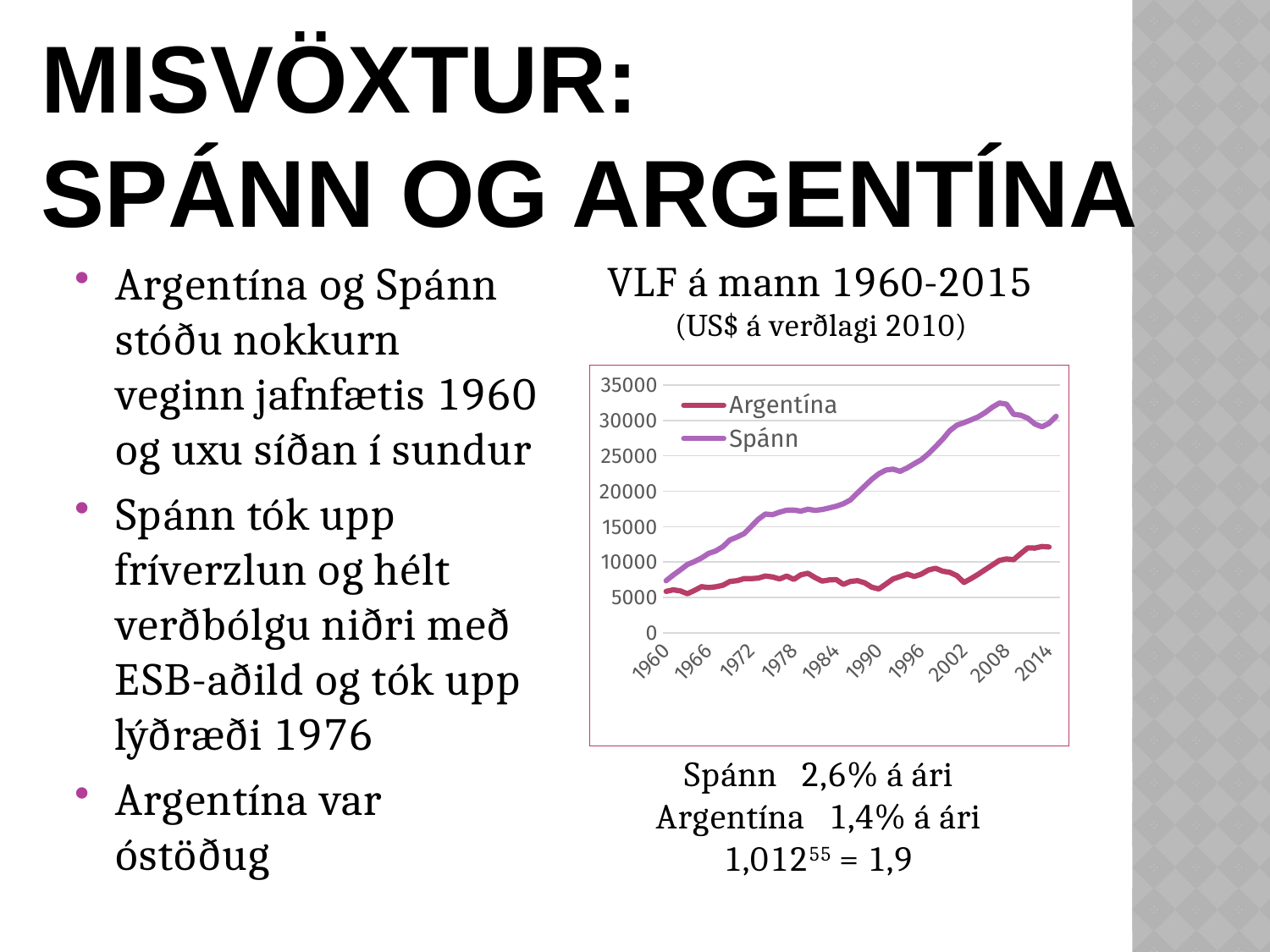

# misvöxtur: spánn og argentína
Argentína og Spánn stóðu nokkurn veginn jafnfætis 1960 og uxu síðan í sundur
Spánn tók upp fríverzlun og hélt verðbólgu niðri með ESB-aðild og tók upp lýðræði 1976
Argentína var óstöðug
VLF á mann 1960-2015
(US$ á verðlagi 2010)

### Chart

| Category | Argentína | Spánn |
|---|---|---|
| 1960 | 5852.538356858865 | 7360.39563677275 |
| 1961 | 6071.848366148999 | 8155.648615934194 |
| 1962 | 5925.4898360174875 | 8885.291296298185 |
| 1963 | 5524.236569770533 | 9652.93541489165 |
| 1964 | 5991.832099761648 | 10064.849858949123 |
| 1965 | 6527.181261624925 | 10578.724068622487 |
| 1966 | 6390.808055715619 | 11229.67894887751 |
| 1967 | 6501.784094951963 | 11573.770528215182 |
| 1968 | 6718.917704356959 | 12177.015388751237 |
| 1969 | 7261.663319493249 | 13131.581738218669 |
| 1970 | 7368.252350398599 | 13543.789105230875 |
| 1971 | 7659.47153332112 | 14017.164938972152 |
| 1972 | 7653.376570170787 | 15022.871652358053 |
| 1973 | 7734.2400041368555 | 16046.715651230274 |
| 1974 | 8025.020039063166 | 16785.74558585871 |
| 1975 | 7892.714634987482 | 16697.978190026468 |
| 1976 | 7613.615430911632 | 17053.477434295786 |
| 1977 | 8019.9659237834885 | 17329.912477746348 |
| 1978 | 7546.50274440025 | 17343.84270236367 |
| 1979 | 8195.742257735845 | 17197.777565560227 |
| 1980 | 8408.03949959101 | 17465.930015705886 |
| 1981 | 7808.125804630628 | 17303.437256765832 |
| 1982 | 7305.725310923291 | 17425.734687908116 |
| 1983 | 7470.121798201413 | 17650.63099087855 |
| 1984 | 7516.385245107553 | 17892.354146737456 |
| 1985 | 6839.196664740209 | 18240.884170403464 |
| 1986 | 7265.829682084773 | 18777.232707783558 |
| 1987 | 7365.264843442584 | 19769.986689864294 |
| 1988 | 7071.069005984318 | 20731.50249823789 |
| 1989 | 6446.118560285656 | 21689.851432688978 |
| 1990 | 6201.867097527708 | 22475.8673370416 |
| 1991 | 6889.911516402058 | 22995.652241121086 |
| 1992 | 7606.922263962419 | 23132.875782449963 |
| 1993 | 7948.615710321421 | 22823.191796322008 |
| 1994 | 8303.650089472376 | 23304.336649593042 |
| 1995 | 7966.719985835211 | 23890.986768222512 |
| 1996 | 8306.172331948395 | 24473.336082546568 |
| 1997 | 8876.071962345213 | 25309.487726948075 |
| 1998 | 9114.142815411304 | 26307.129810448914 |
| 1999 | 8707.921667041539 | 27345.737523805445 |
| 2000 | 8543.772934250957 | 28551.128774727338 |
| 2001 | 8076.840624152004 | 29334.45229053304 |
| 2002 | 7117.530911856836 | 29687.131388113976 |
| 2003 | 7661.575886395162 | 30084.417570044992 |
| 2004 | 8262.944322845355 | 30506.17363135885 |
| 2005 | 8926.958269180288 | 31111.89673074319 |
| 2006 | 9575.98515164215 | 31867.29623372734 |
| 2007 | 10232.41686299869 | 32461.85000881531 |
| 2008 | 10439.461911856963 | 32304.61716140236 |
| 2009 | 10337.985888896967 | 30875.421434365748 |
| 2010 | 11198.642566685872 | 30737.832270838462 |
| 2011 | 12011.717160768228 | 30322.490096953905 |
| 2012 | 11981.57606960733 | 29508.78222600031 |
| 2013 | 12198.885384878246 | 29110.63412417731 |
| 2014 | 12128.278936789708 | 29595.07734842994 |
| 2015 | None | 30587.55146713851 |
Spánn   2,6% á ári
Argentína   1,4% á ári
1,01255 = 1,9